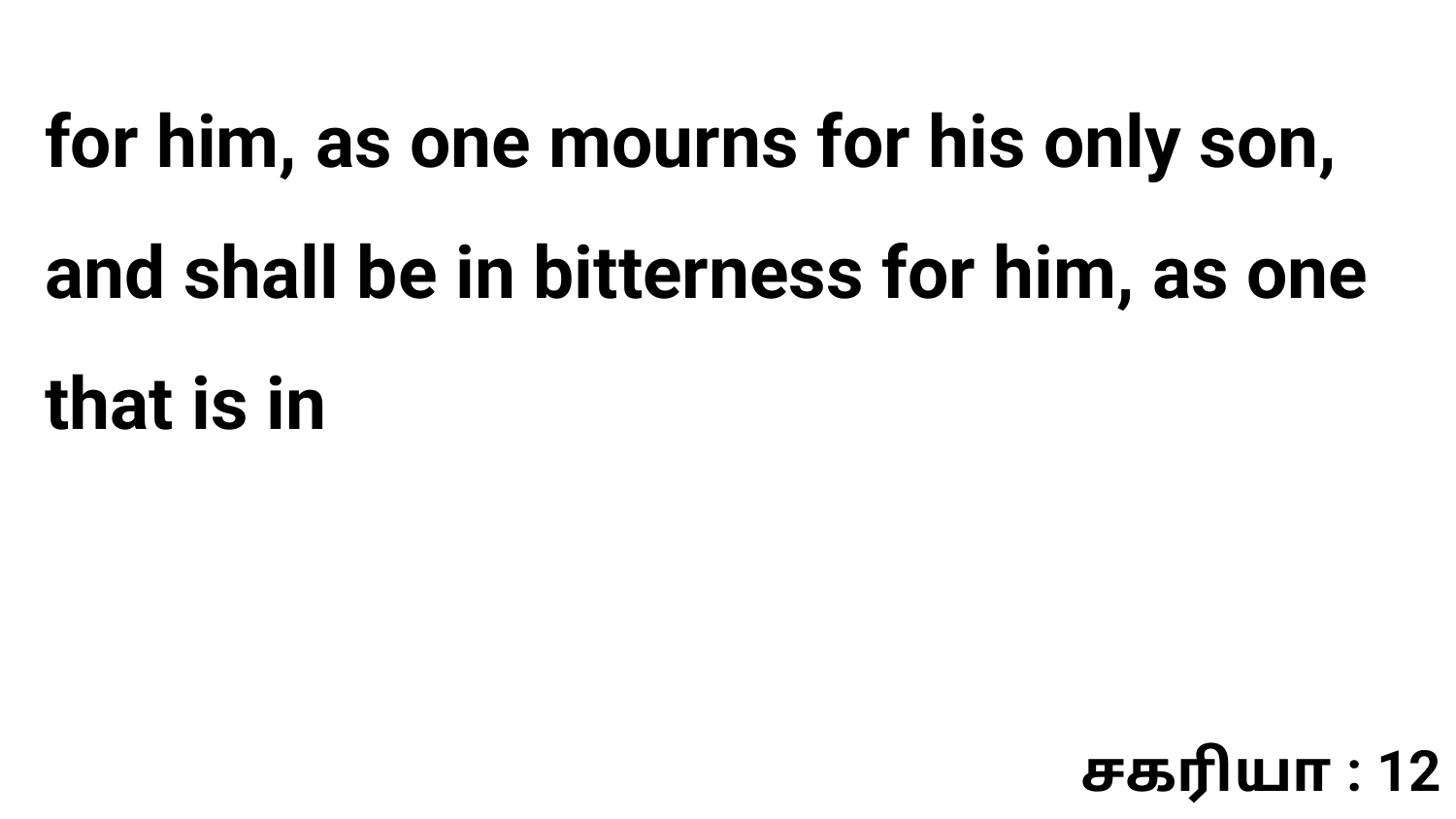

for him, as one mourns for his only son, and shall be in bitterness for him, as one that is in
சகரியா : 12